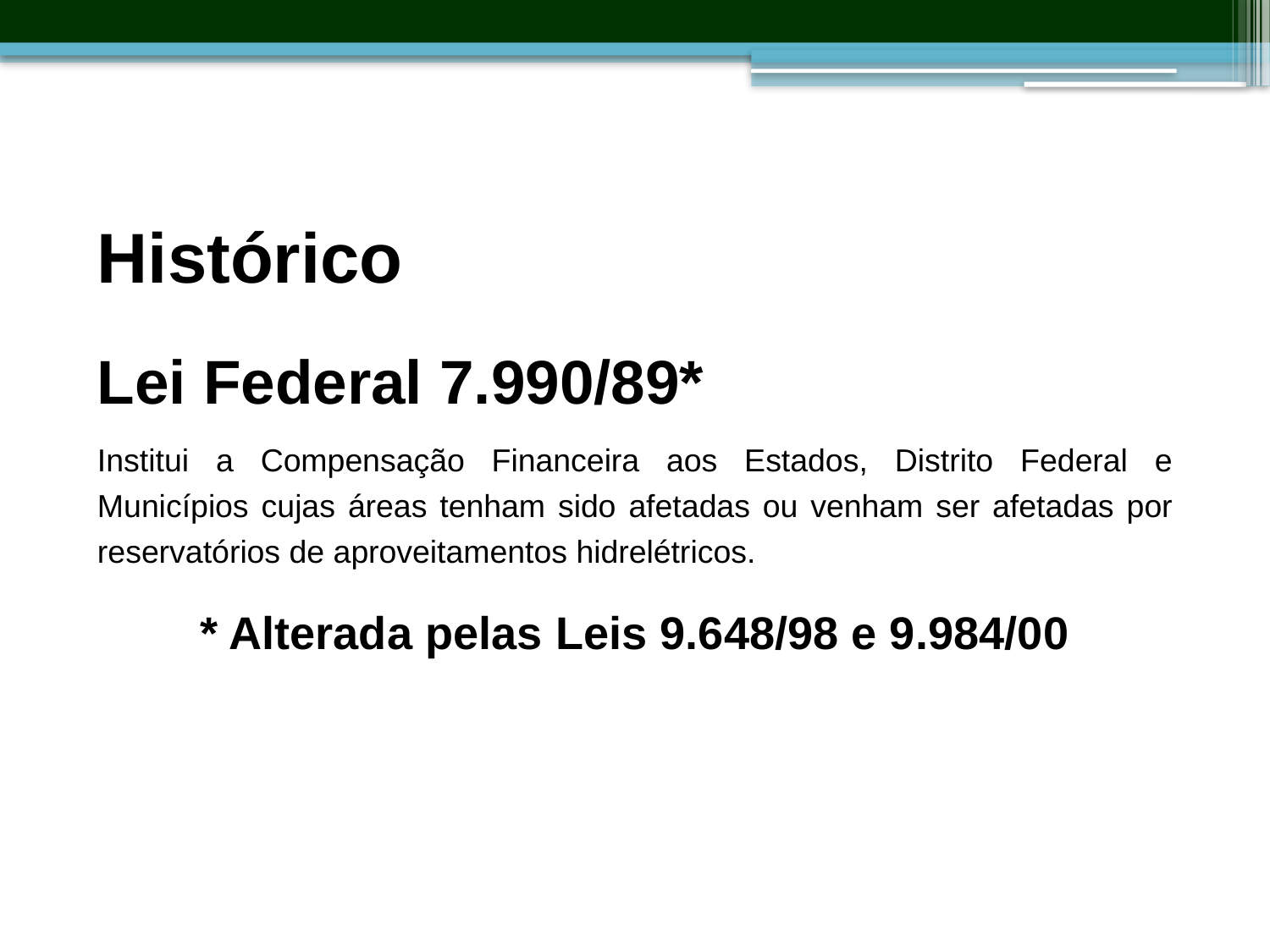

Histórico
Lei Federal 7.990/89*
Institui a Compensação Financeira aos Estados, Distrito Federal e Municípios cujas áreas tenham sido afetadas ou venham ser afetadas por reservatórios de aproveitamentos hidrelétricos.
* Alterada pelas Leis 9.648/98 e 9.984/00